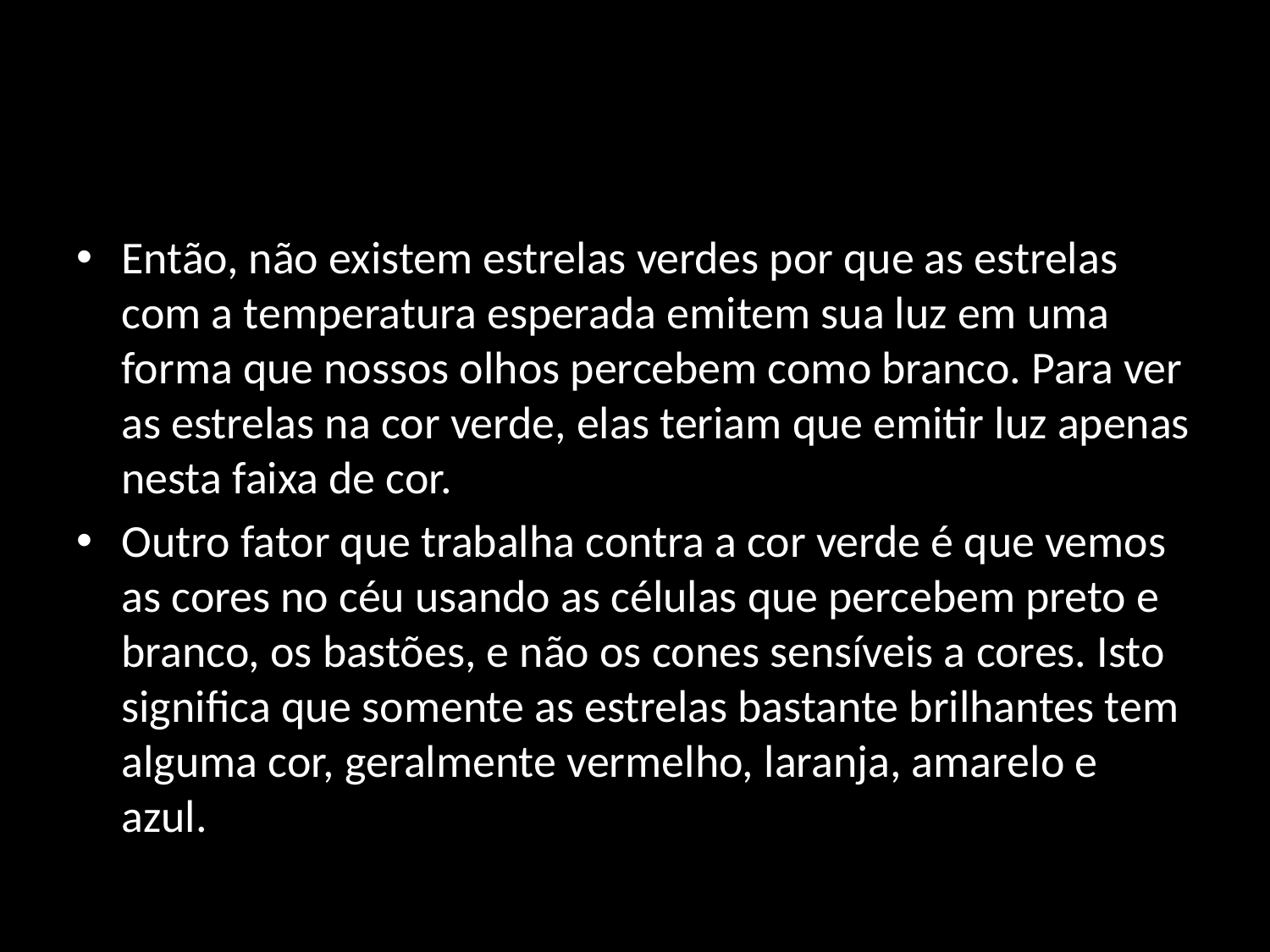

#
Então, não existem estrelas verdes por que as estrelas com a temperatura esperada emitem sua luz em uma forma que nossos olhos percebem como branco. Para ver as estrelas na cor verde, elas teriam que emitir luz apenas nesta faixa de cor.
Outro fator que trabalha contra a cor verde é que vemos as cores no céu usando as células que percebem preto e branco, os bastões, e não os cones sensíveis a cores. Isto significa que somente as estrelas bastante brilhantes tem alguma cor, geralmente vermelho, laranja, amarelo e azul.